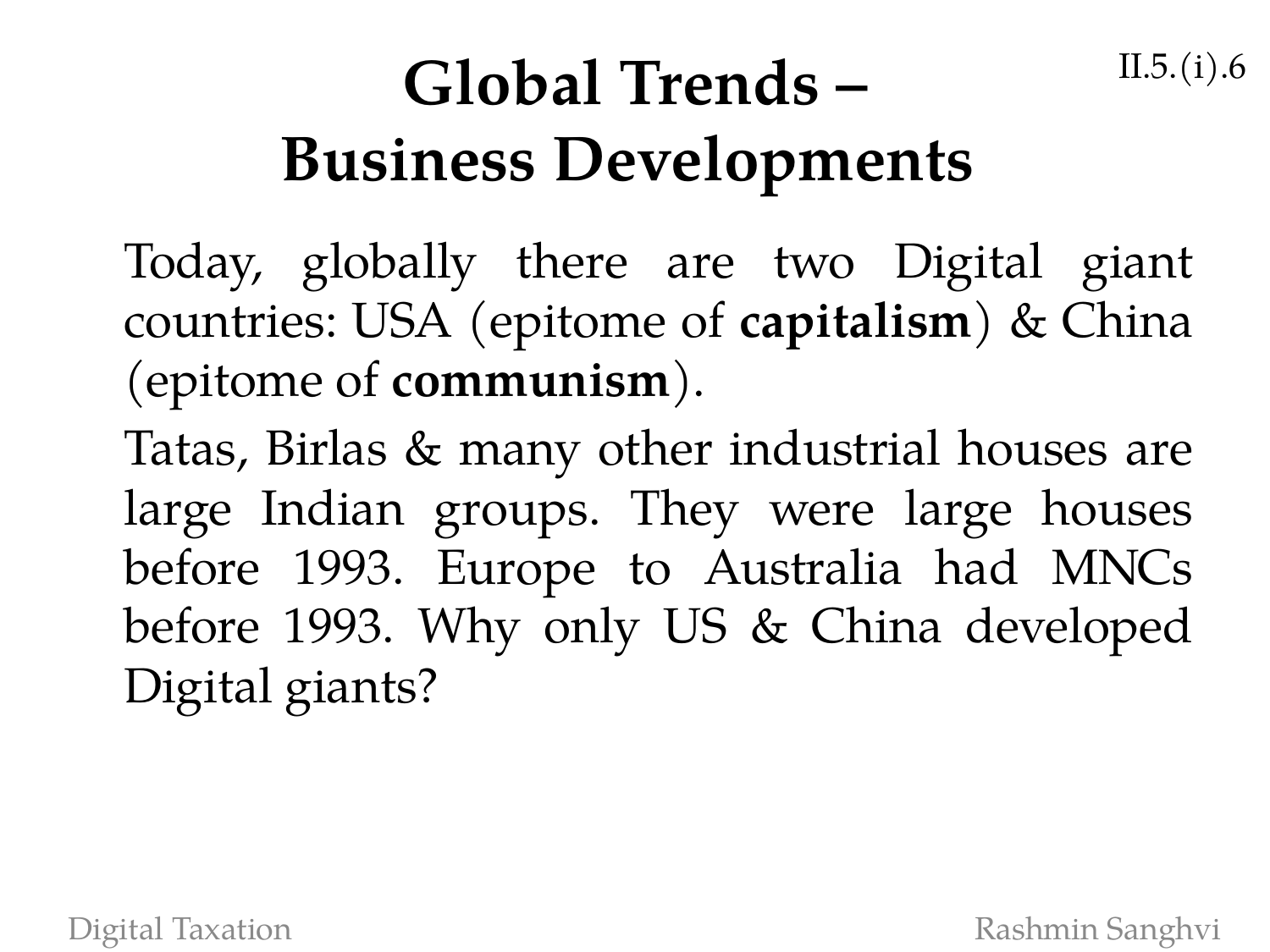

Global Trends –
Business Developments
	Today, globally there are two Digital giant countries: USA (epitome of capitalism) & China (epitome of communism).
	Tatas, Birlas & many other industrial houses are large Indian groups. They were large houses before 1993. Europe to Australia had MNCs before 1993. Why only US & China developed Digital giants?
II.5.(i).6
Digital Taxation                                                                                     Rashmin Sanghvi